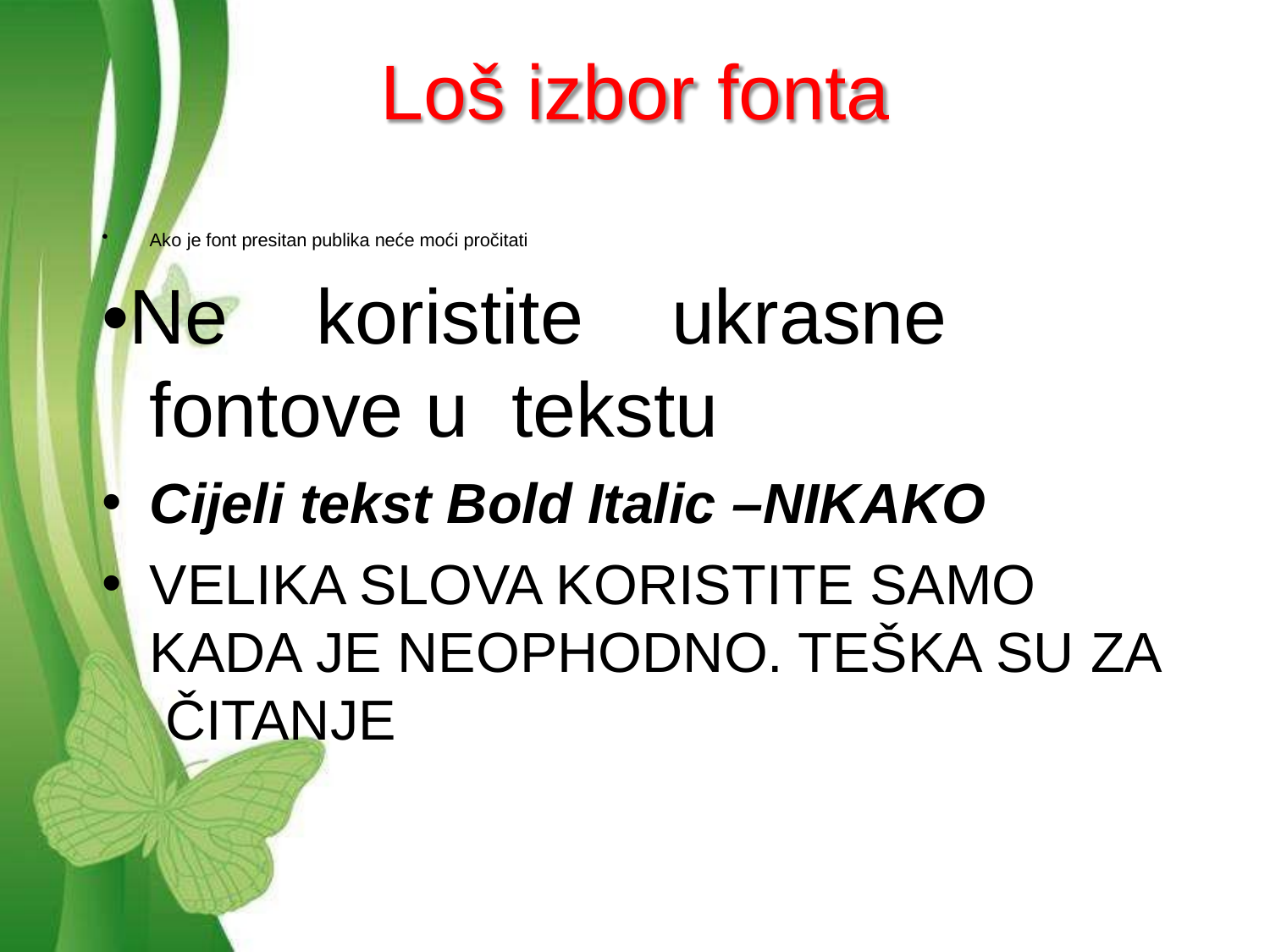

Free Powerpoint Templates

# Loš izbor fonta
Ako je font presitan publika neće moći pročitati
•Ne koristite ukrasne  fontove u  tekstu
Cijeli tekst Bold Italic –NIKAKO
VELIKA SLOVA KORISTITE SAMO  KADA JE NEOPHODNO. TEŠKA SU ZA  ČITANJE